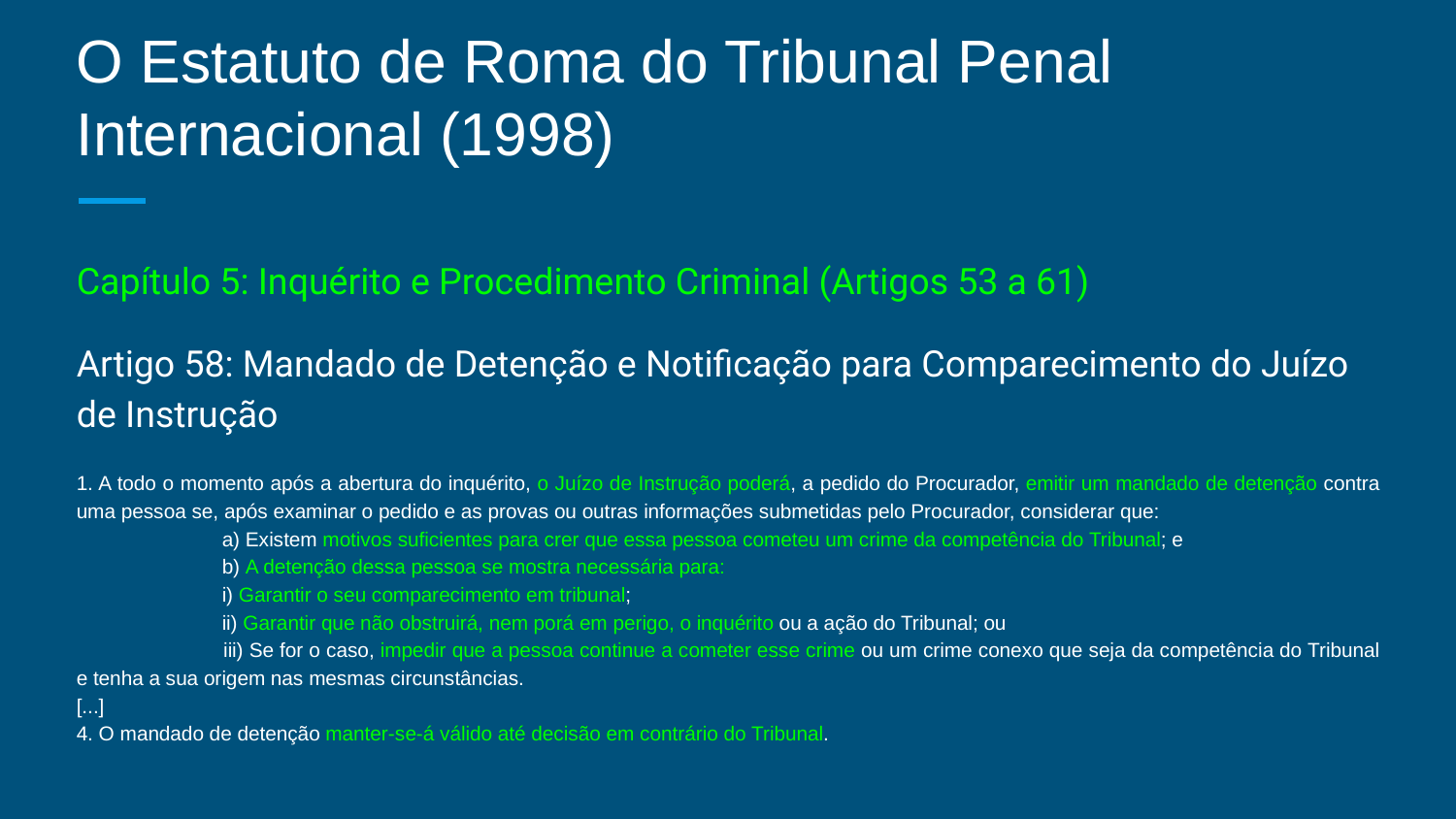

# O Estatuto de Roma do Tribunal Penal Internacional (1998)
Capítulo 5: Inquérito e Procedimento Criminal (Artigos 53 a 61)
Artigo 58: Mandado de Detenção e Notificação para Comparecimento do Juízo de Instrução
1. A todo o momento após a abertura do inquérito, o Juízo de Instrução poderá, a pedido do Procurador, emitir um mandado de detenção contra uma pessoa se, após examinar o pedido e as provas ou outras informações submetidas pelo Procurador, considerar que:
    	a) Existem motivos suficientes para crer que essa pessoa cometeu um crime da competência do Tribunal; e
    	b) A detenção dessa pessoa se mostra necessária para:
    	i) Garantir o seu comparecimento em tribunal;
    	ii) Garantir que não obstruirá, nem porá em perigo, o inquérito ou a ação do Tribunal; ou
    	iii) Se for o caso, impedir que a pessoa continue a cometer esse crime ou um crime conexo que seja da competência do Tribunal e tenha a sua origem nas mesmas circunstâncias.
[...]
4. O mandado de detenção manter-se-á válido até decisão em contrário do Tribunal.